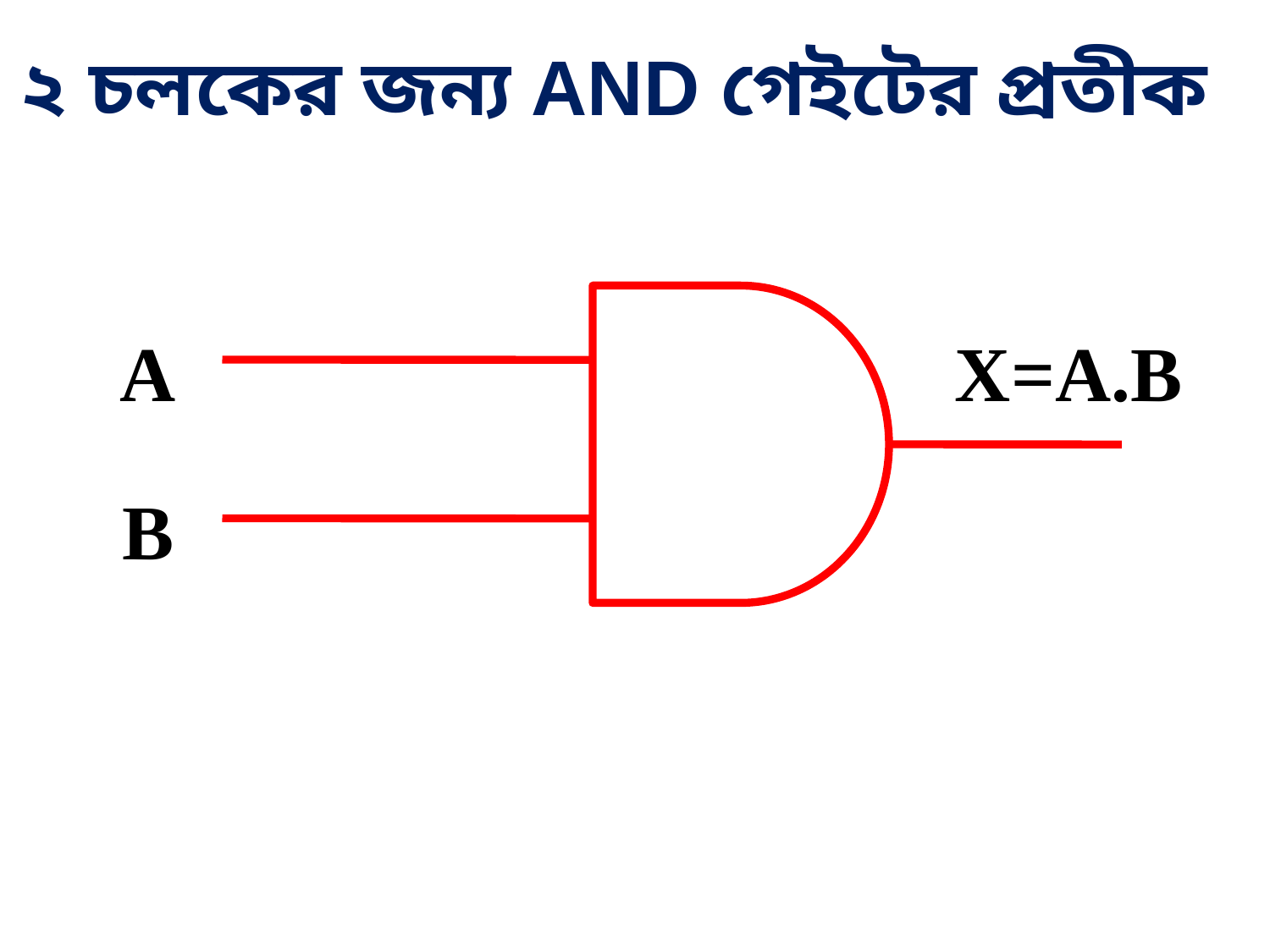

২ চলকের জন্য AND গেইটের প্রতীক

A
B
X=A.B